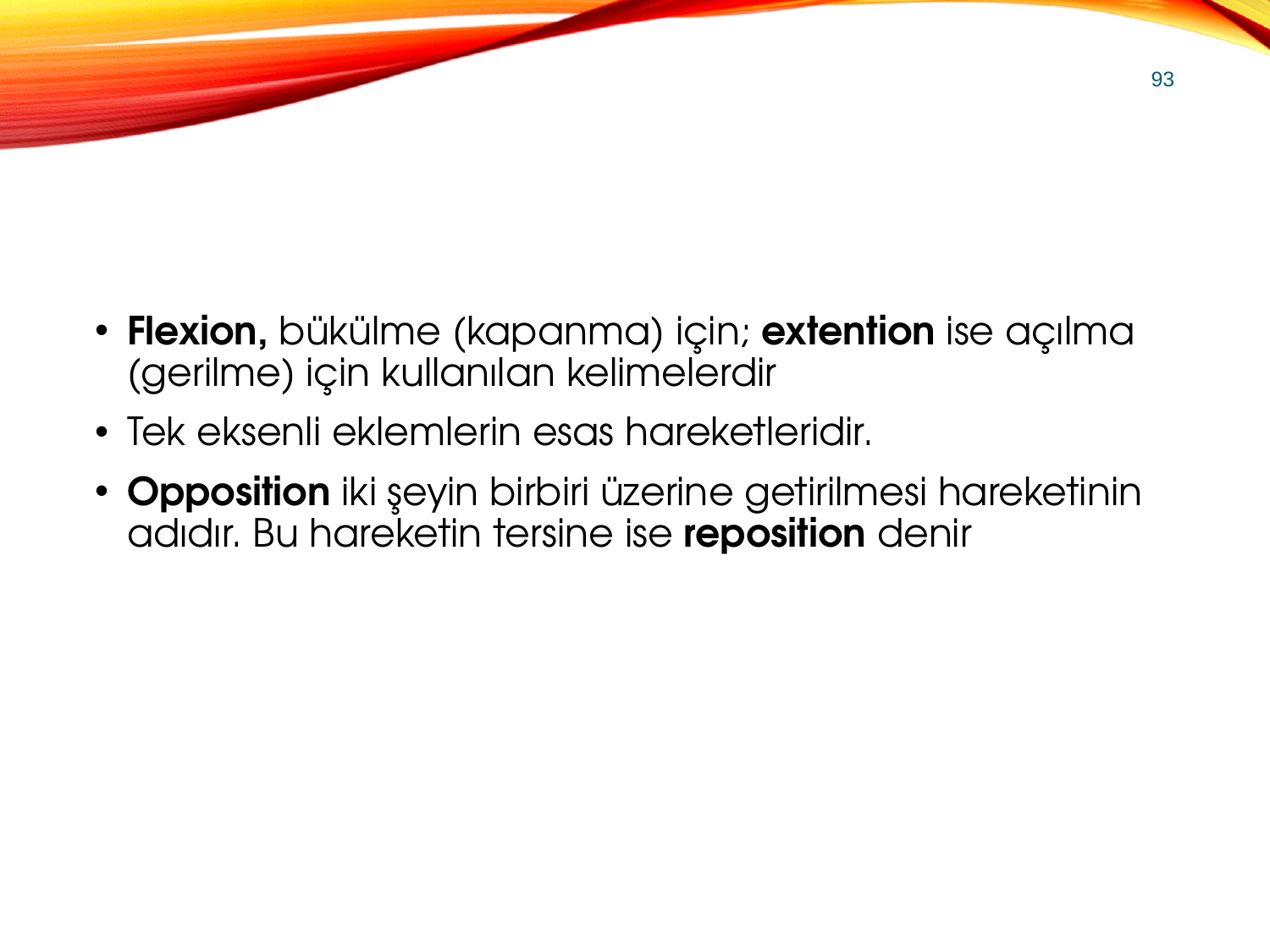

93
#
Flexion, bükülme (kapanma) için; extention ise açılma (gerilme) için kullanılan kelimelerdir
Tek eksenli eklemlerin esas hareketleridir.
Opposition iki şeyin birbiri üzerine getirilmesi hareketinin adıdır. Bu hareketin tersine ise reposition denir